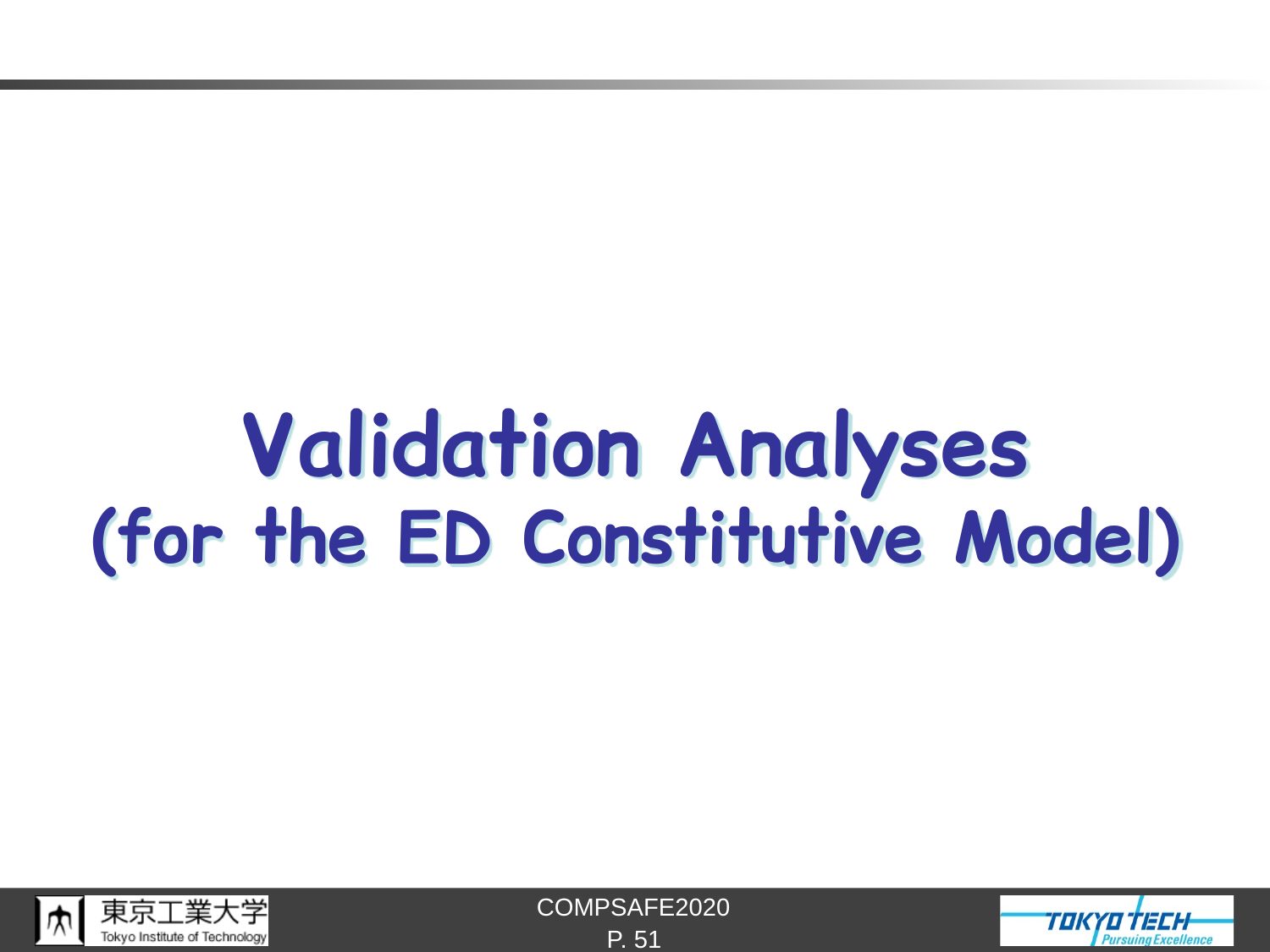

# Validation Analyses (for the ED Constitutive Model)
P. 51